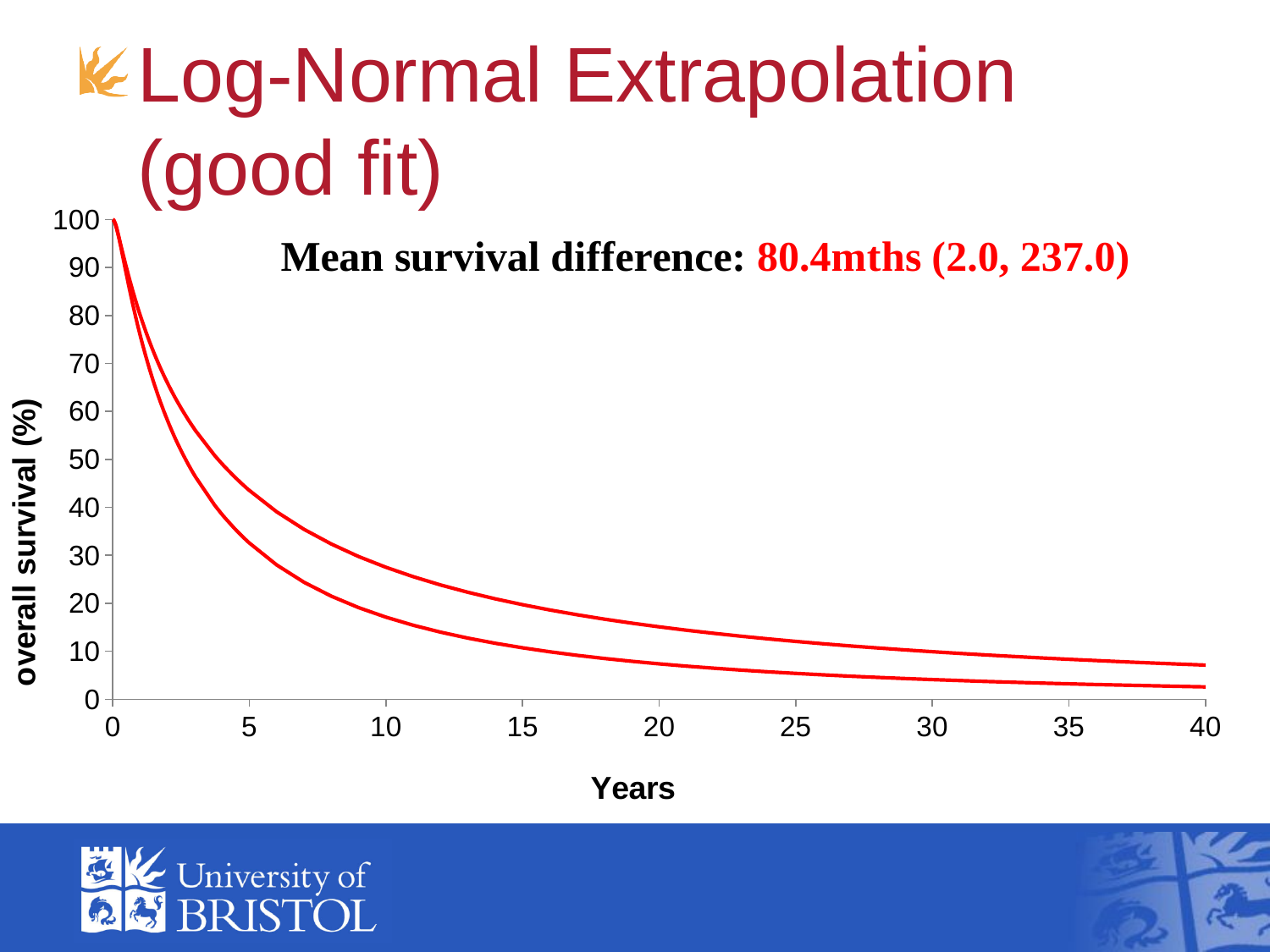

# Log-Normal Extrapolation (good fit)

### Chart

| Category |  |  |  |  |
|---|---|---|---|---|